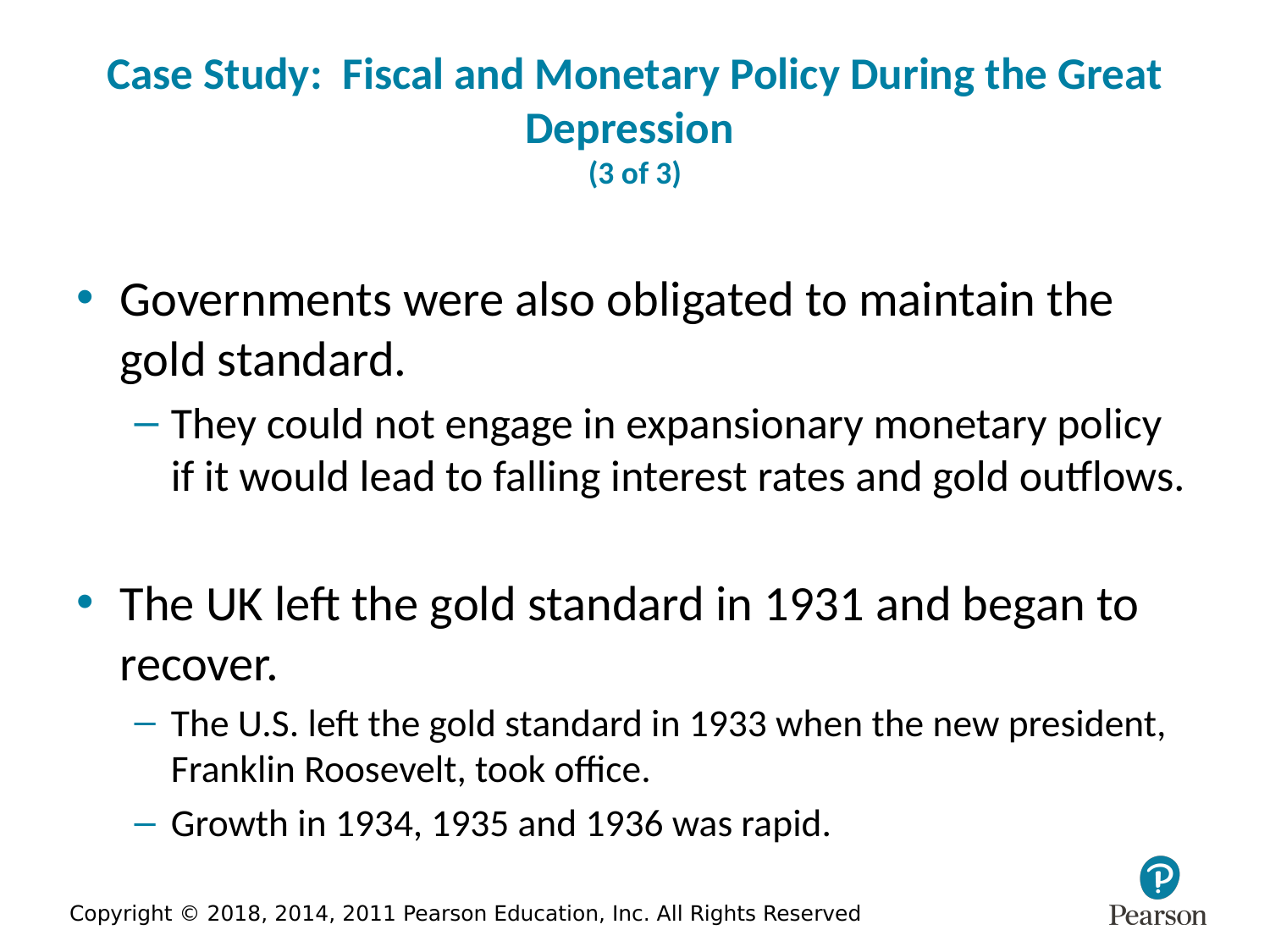

# Case Study:  Fiscal and Monetary Policy During the Great Depression (3 of 3)
Governments were also obligated to maintain the gold standard.
They could not engage in expansionary monetary policy if it would lead to falling interest rates and gold outflows.

The UK left the gold standard in 1931 and began to recover.
The U.S. left the gold standard in 1933 when the new president, Franklin Roosevelt, took office.
Growth in 1934, 1935 and 1936 was rapid.